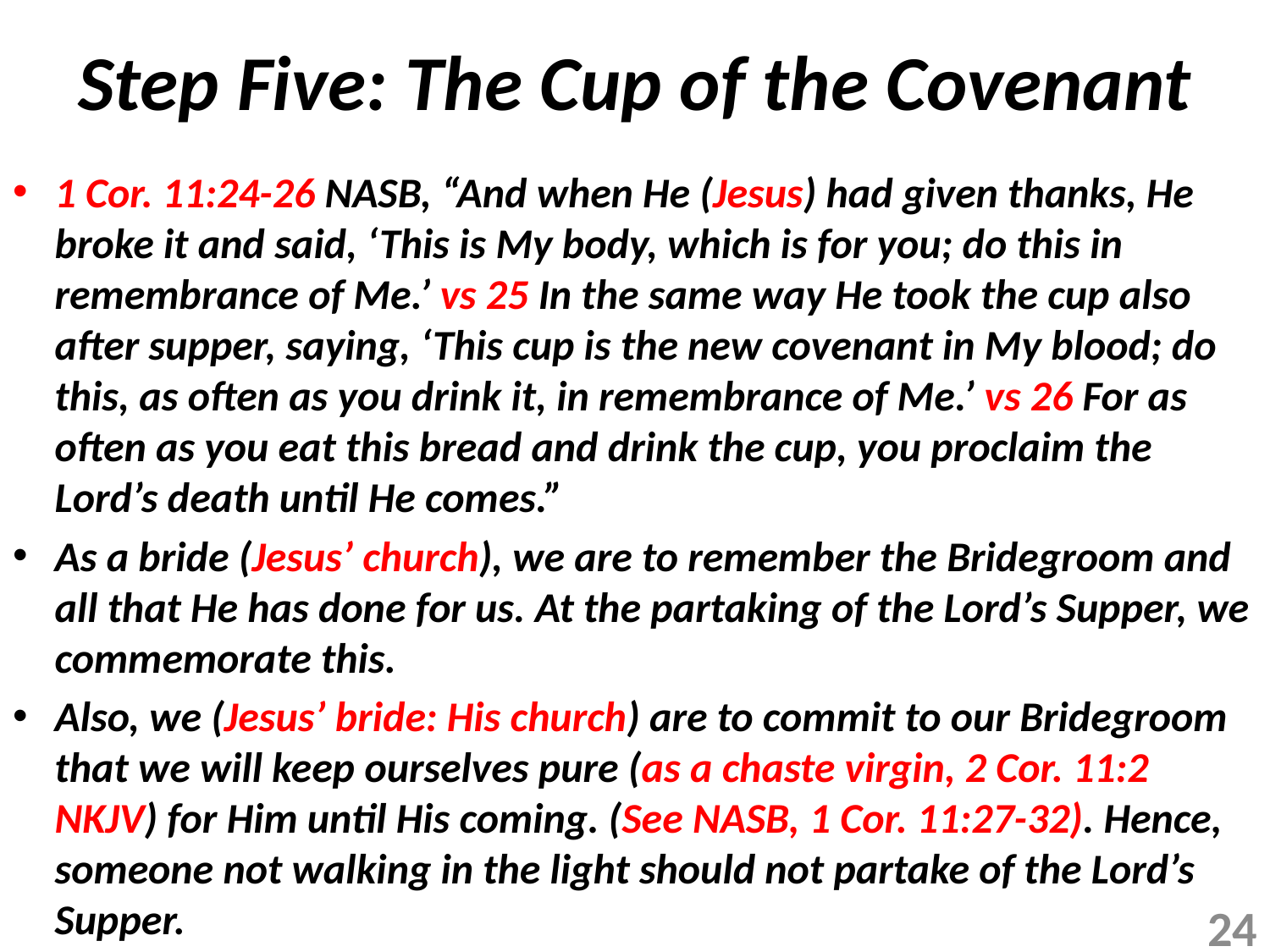

# Step Five: The Cup of the Covenant
1 Cor. 11:24-26 NASB, “And when He (Jesus) had given thanks, He broke it and said, ‘This is My body, which is for you; do this in remembrance of Me.’ vs 25 In the same way He took the cup also after supper, saying, ‘This cup is the new covenant in My blood; do this, as often as you drink it, in remembrance of Me.’ vs 26 For as often as you eat this bread and drink the cup, you proclaim the Lord’s death until He comes.”
As a bride (Jesus’ church), we are to remember the Bridegroom and all that He has done for us. At the partaking of the Lord’s Supper, we commemorate this.
Also, we (Jesus’ bride: His church) are to commit to our Bridegroom that we will keep ourselves pure (as a chaste virgin, 2 Cor. 11:2 NKJV) for Him until His coming. (See NASB, 1 Cor. 11:27-32). Hence, someone not walking in the light should not partake of the Lord’s Supper.
24